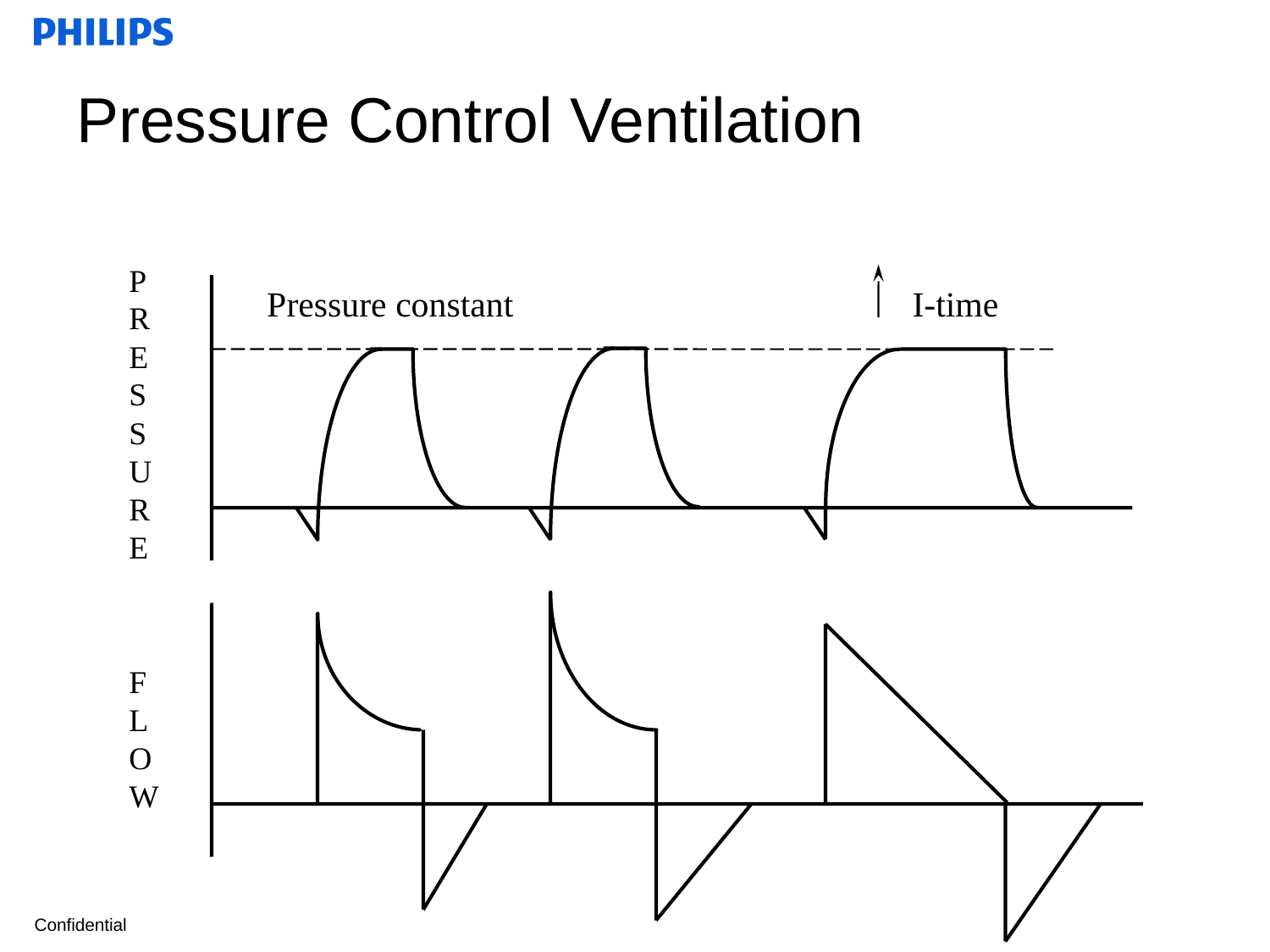

# Pressure Control Ventilation
PRESSURE

Pressure constant
I-time

FLOW